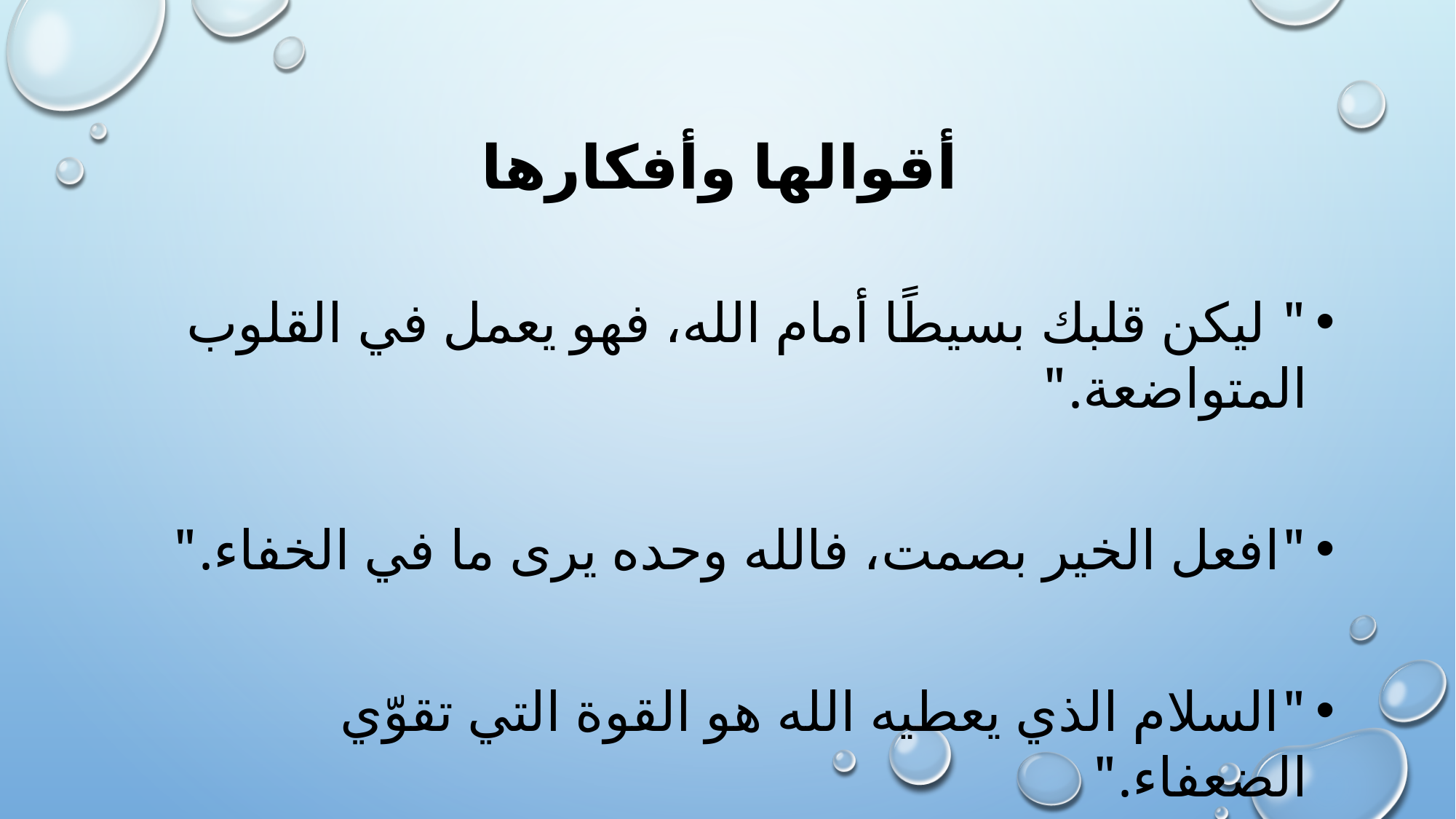

# أقوالها وأفكارها
" ليكن قلبك بسيطًا أمام الله، فهو يعمل في القلوب المتواضعة."

"افعل الخير بصمت، فالله وحده يرى ما في الخفاء."

"السلام الذي يعطيه الله هو القوة التي تقوّي الضعفاء."